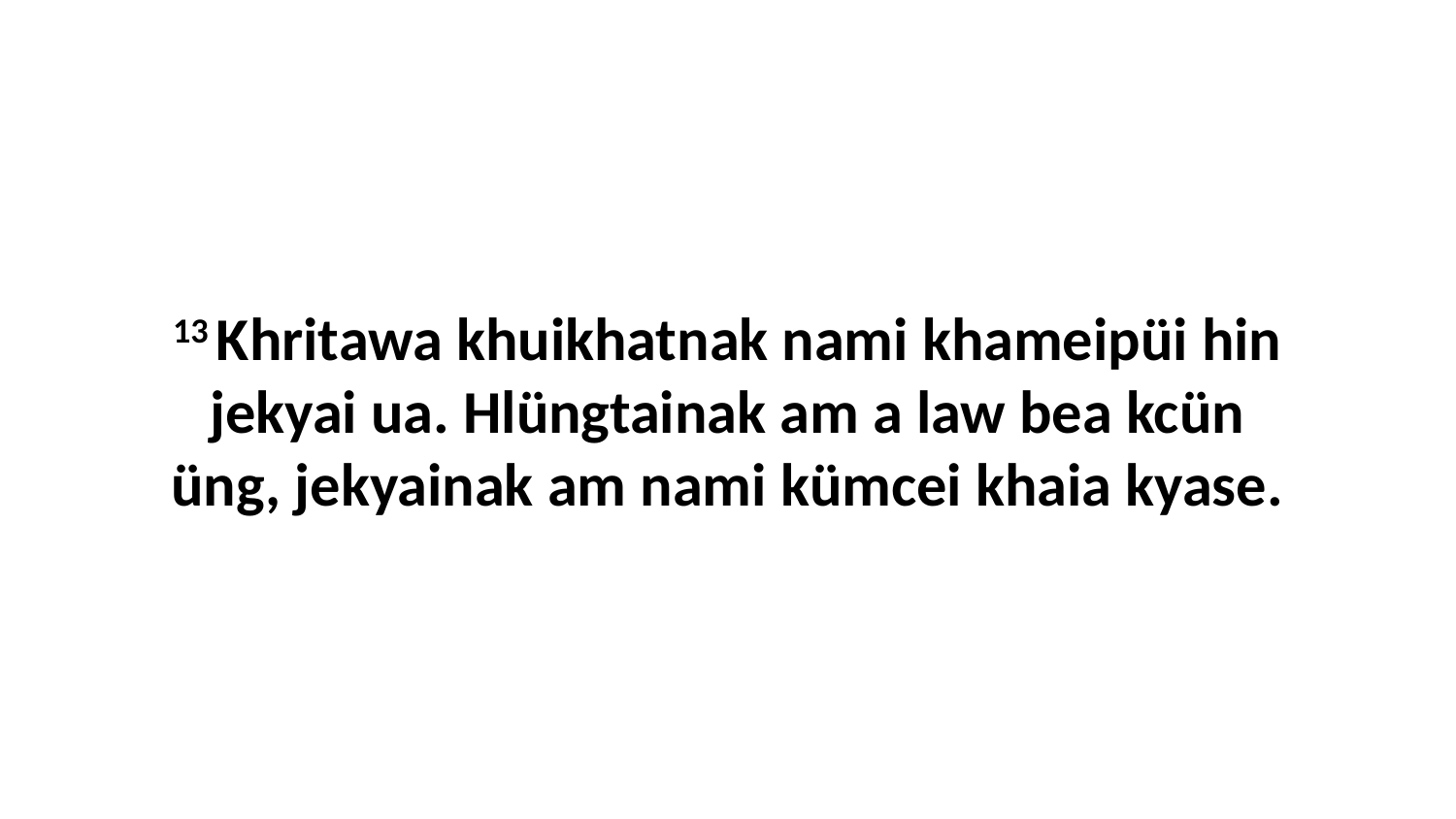

13 Khritawa khuikhatnak nami khameipüi hin jekyai ua. Hlüngtainak am a law bea kcün üng, jekyainak am nami kümcei khaia kyase.